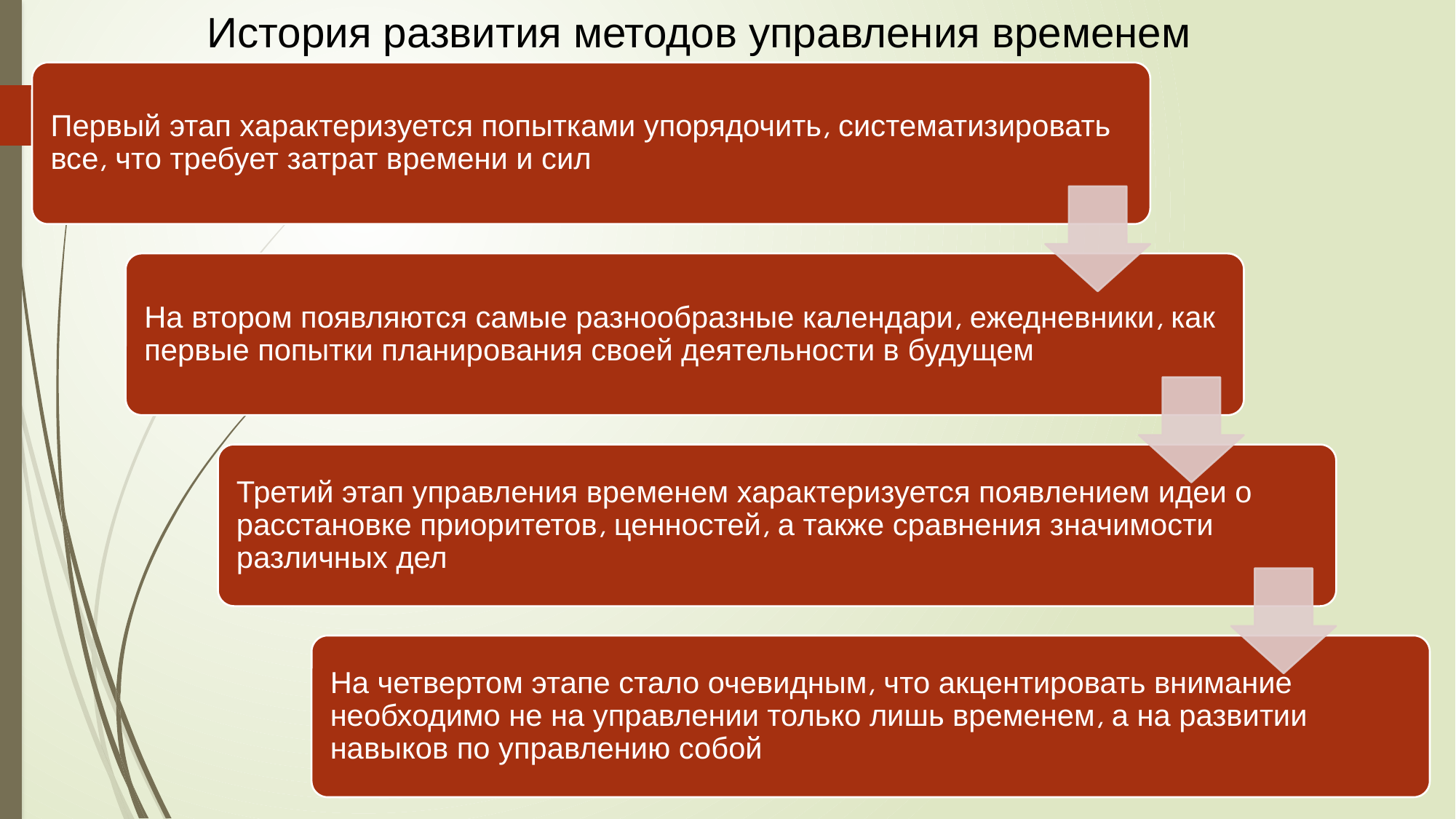

История развития методов управления временем
Первый этап характеризуется попытками упорядочить, систематизировать все, что требует затрат времени и сил
На втором появляются самые разнообразные календари, ежедневники, как первые попытки планирования своей деятельности в будущем
Третий этап управления временем характеризуется появлением идеи о расстановке приоритетов, ценностей, а также сравнения значимости различных дел
На четвертом этапе стало очевидным, что акцентировать внимание необходимо не на управлении только лишь временем, а на развитии навыков по управлению собой